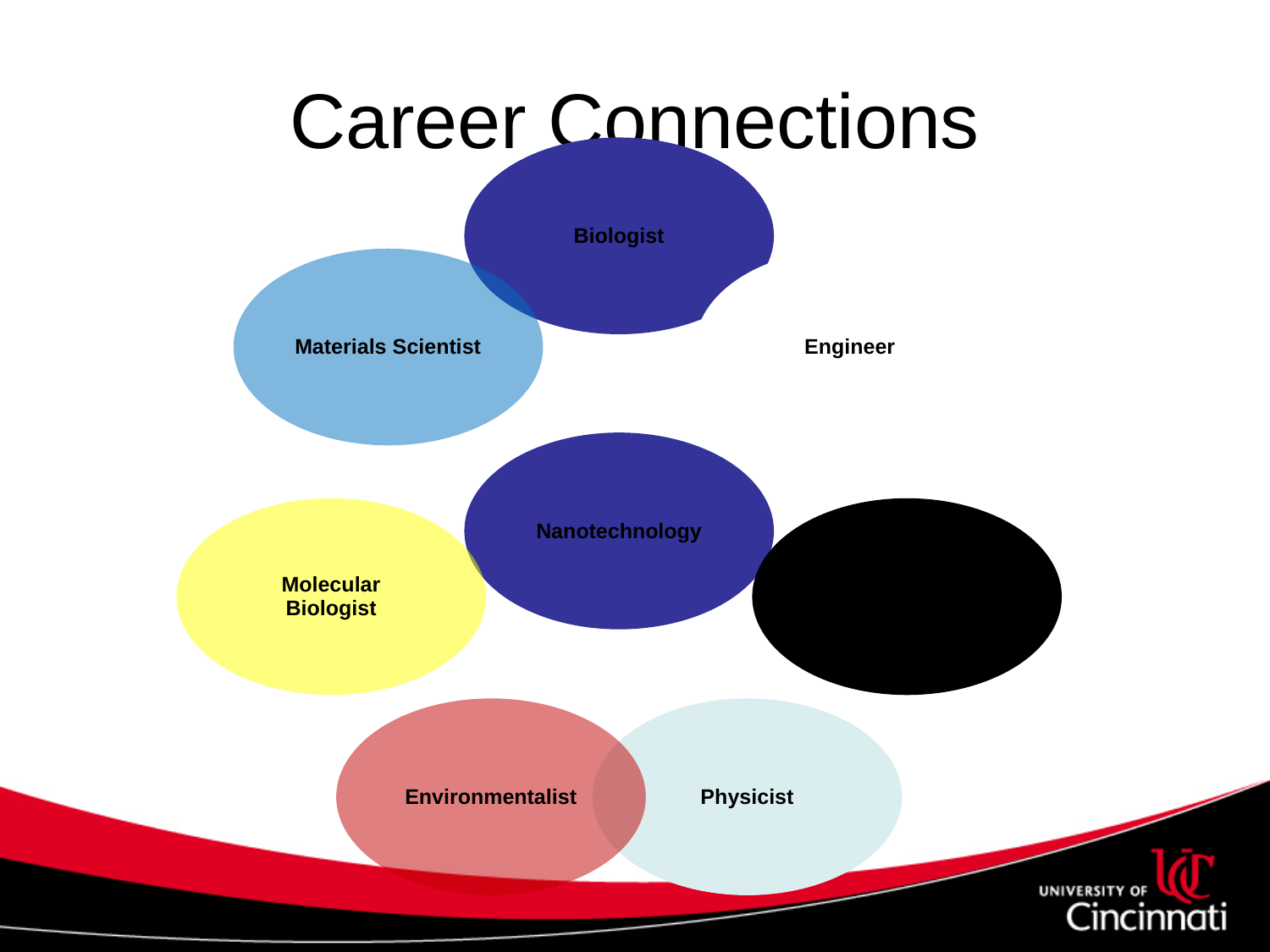

# Career Connections
Nanotechnology
Biologist
Engineer
Chemist
Physicist
Environmentalist
Molecular Biologist
Materials Scientist